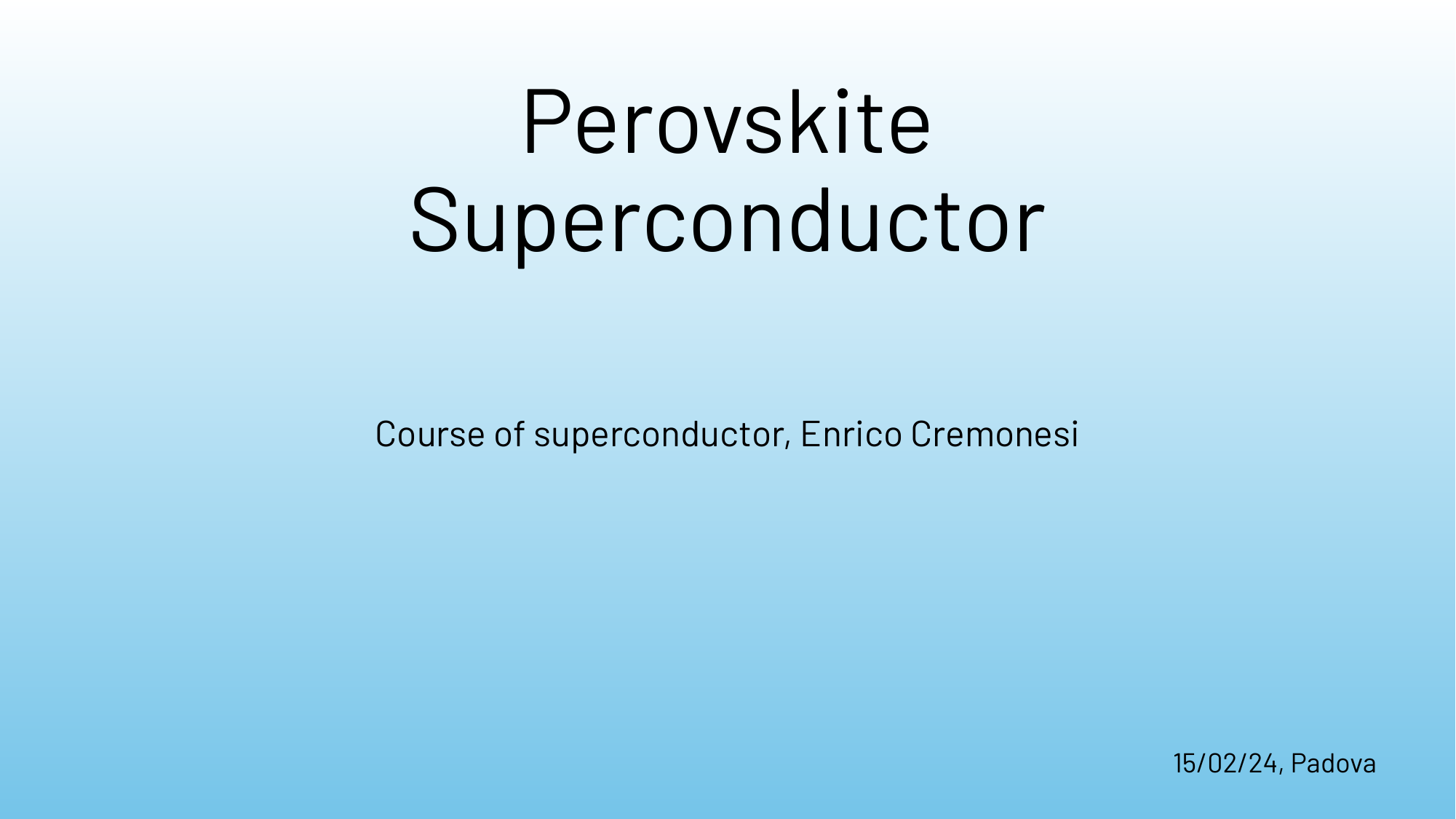

# Perovskite Superconductor
Course of superconductor, Enrico Cremonesi
15/02/24, Padova